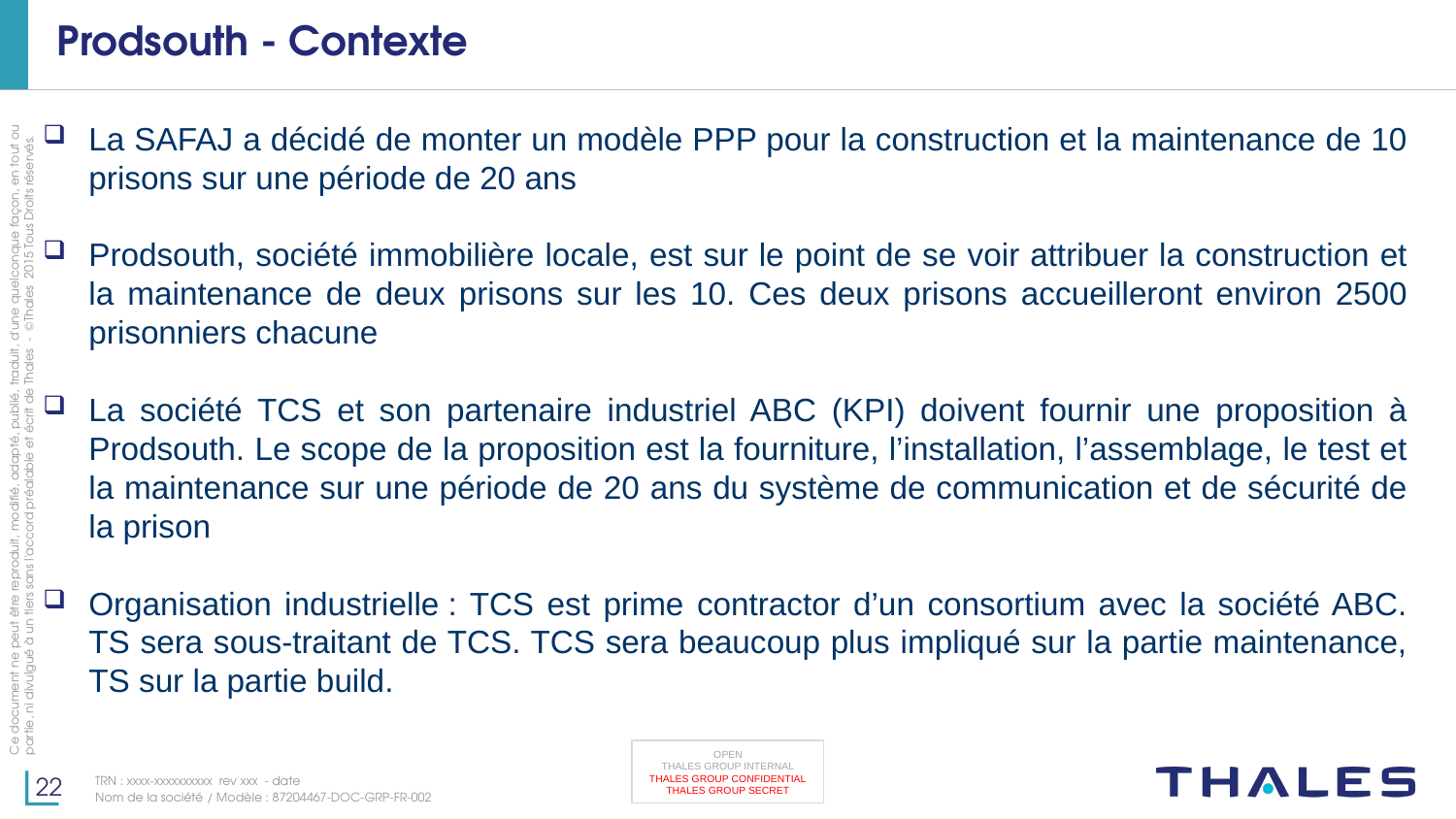

# Prodsouth - Contexte
La SAFAJ a décidé de monter un modèle PPP pour la construction et la maintenance de 10 prisons sur une période de 20 ans

Prodsouth, société immobilière locale, est sur le point de se voir attribuer la construction et la maintenance de deux prisons sur les 10. Ces deux prisons accueilleront environ 2500 prisonniers chacune

La société TCS et son partenaire industriel ABC (KPI) doivent fournir une proposition à Prodsouth. Le scope de la proposition est la fourniture, l’installation, l’assemblage, le test et la maintenance sur une période de 20 ans du système de communication et de sécurité de la prison

Organisation industrielle : TCS est prime contractor d’un consortium avec la société ABC. TS sera sous-traitant de TCS. TCS sera beaucoup plus impliqué sur la partie maintenance, TS sur la partie build.